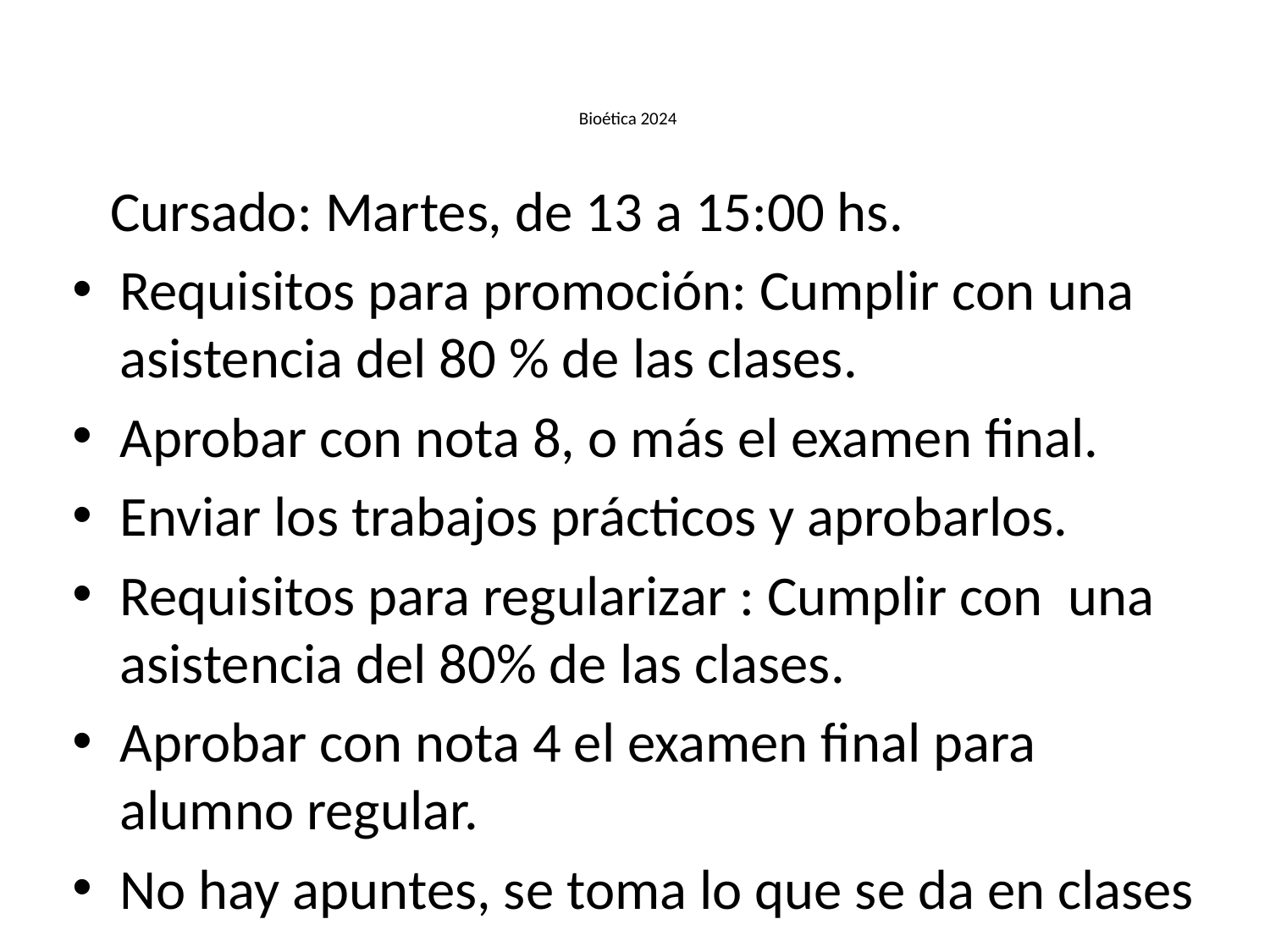

# Bioética 2024
   Cursado: Martes, de 13 a 15:00 hs.
Requisitos para promoción: Cumplir con una asistencia del 80 % de las clases.
Aprobar con nota 8, o más el examen final.
Enviar los trabajos prácticos y aprobarlos.
Requisitos para regularizar : Cumplir con  una asistencia del 80% de las clases.
Aprobar con nota 4 el examen final para alumno regular.
No hay apuntes, se toma lo que se da en clases